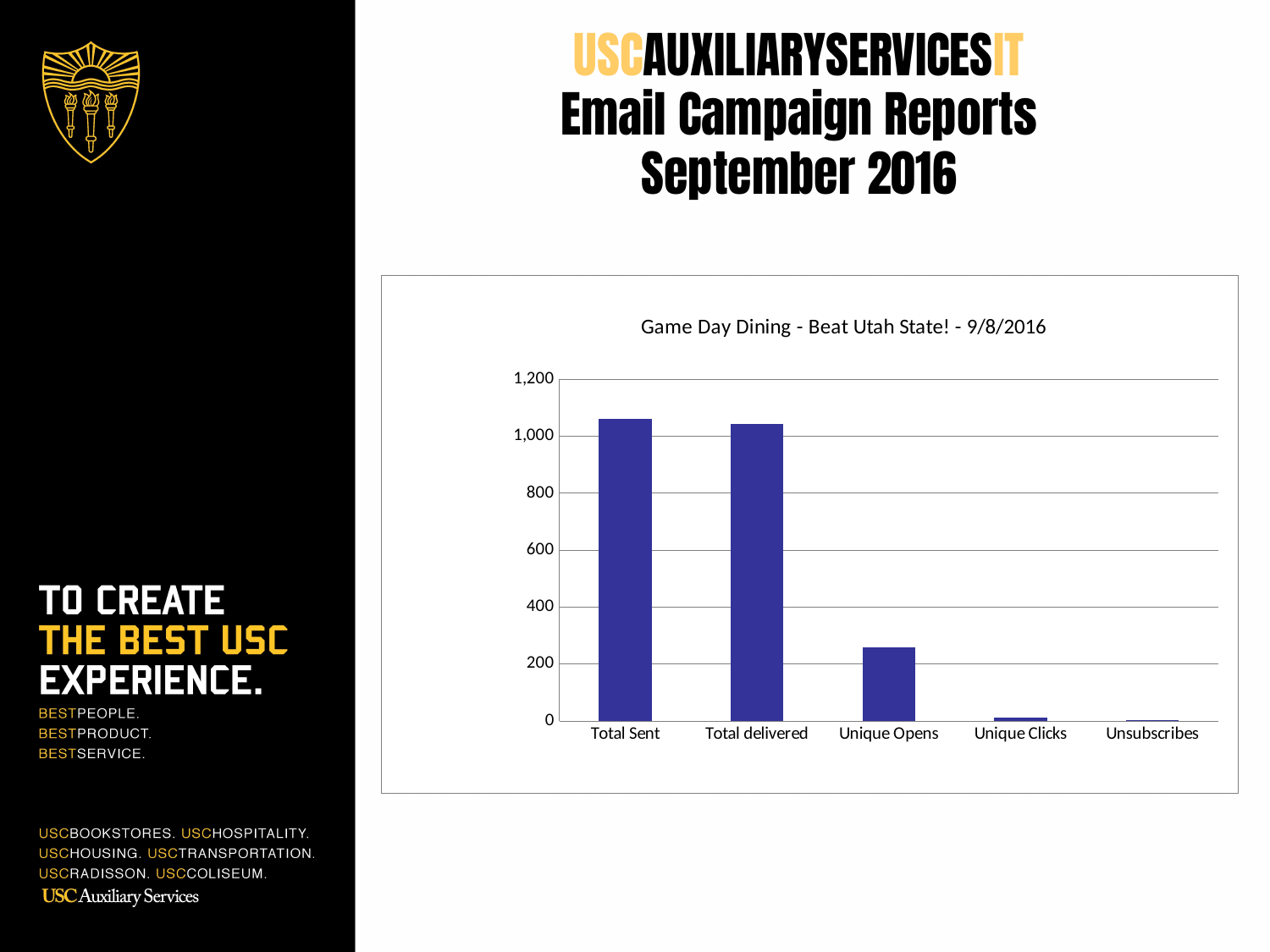

# USCAUXILIARYSERVICESIT Email Campaign Reports September 2016

### Chart: Game Day Dining - Beat Utah State! - 9/8/2016

| Category | HSP List |
|---|---|
| Total Sent | 1059.0 |
| Total delivered | 1041.0 |
| Unique Opens | 257.0 |
| Unique Clicks | 13.0 |
| Unsubscribes | 2.0 |